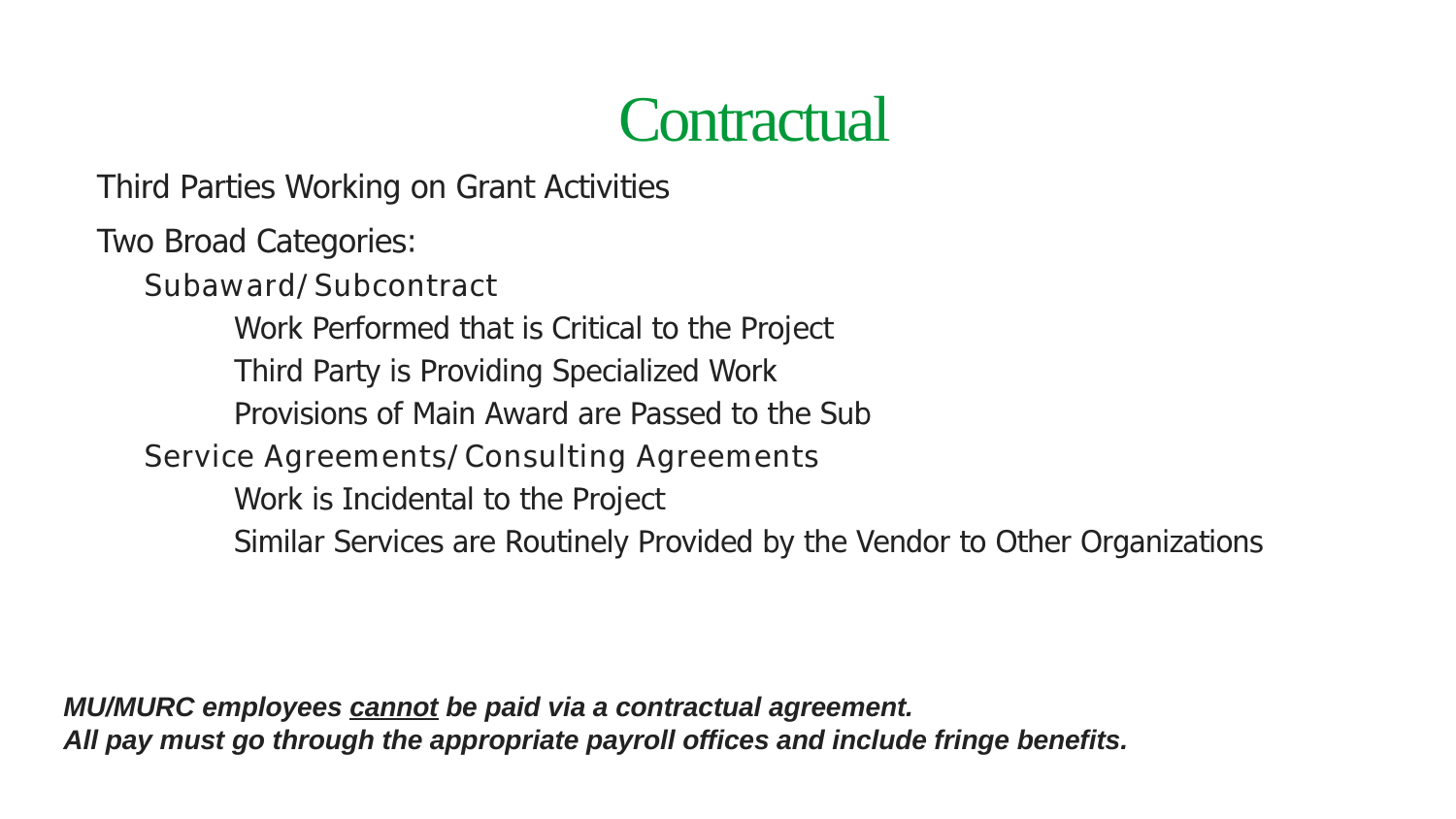

# Contractual
Third Parties Working on Grant Activities
Two Broad Categories:
Subaward/Subcontract
Work Performed that is Critical to the Project
Third Party is Providing Specialized Work
Provisions of Main Award are Passed to the Sub
Service Agreements/Consulting Agreements
Work is Incidental to the Project
Similar Services are Routinely Provided by the Vendor to Other Organizations
MU/MURC employees cannot be paid via a contractual agreement.
All pay must go through the appropriate payroll offices and include fringe benefits.